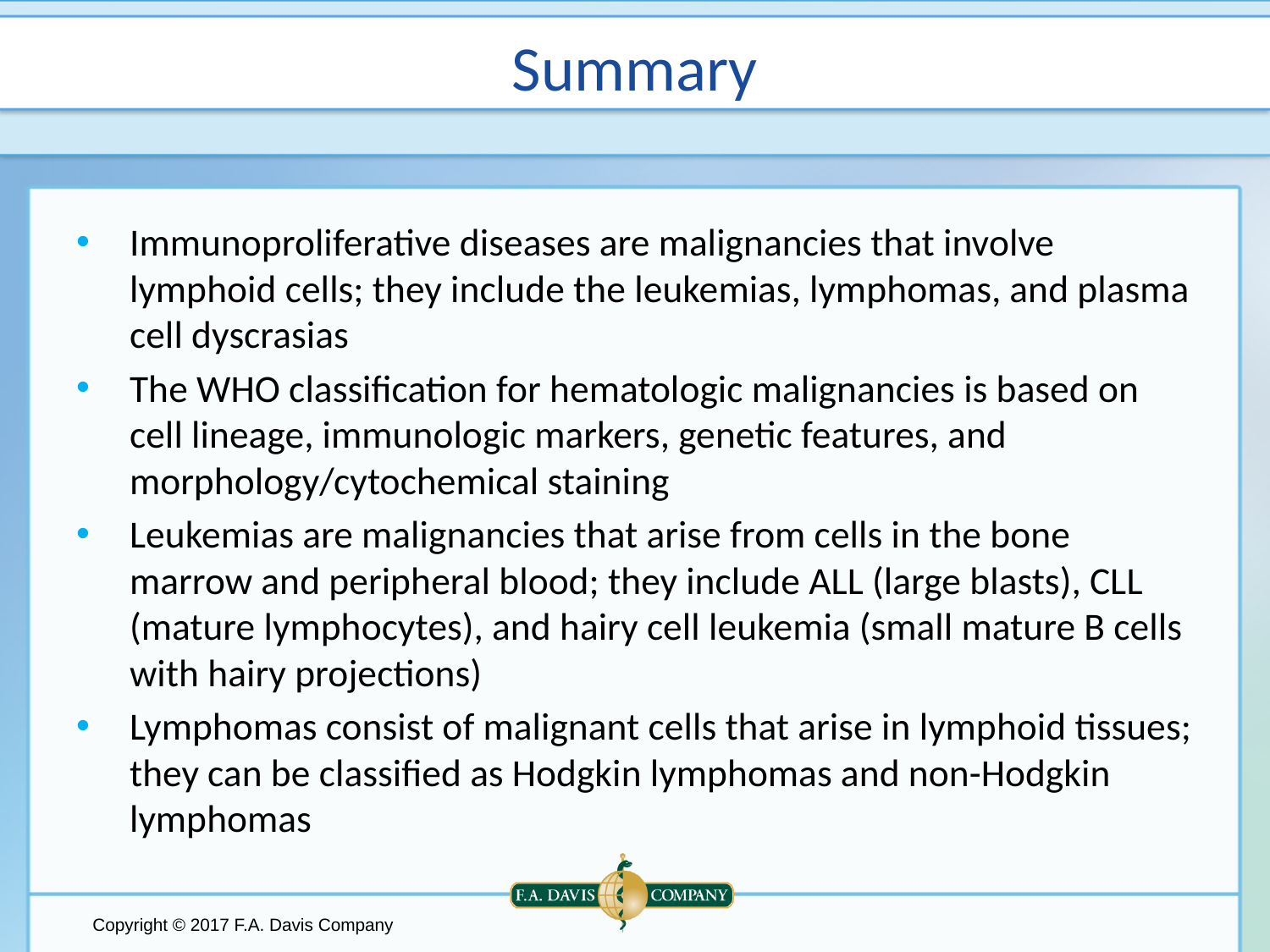

# Summary
Immunoproliferative diseases are malignancies that involve lymphoid cells; they include the leukemias, lymphomas, and plasma cell dyscrasias
The WHO classification for hematologic malignancies is based on cell lineage, immunologic markers, genetic features, and morphology/cytochemical staining
Leukemias are malignancies that arise from cells in the bone marrow and peripheral blood; they include ALL (large blasts), CLL (mature lymphocytes), and hairy cell leukemia (small mature B cells with hairy projections)
Lymphomas consist of malignant cells that arise in lymphoid tissues; they can be classified as Hodgkin lymphomas and non-Hodgkin lymphomas